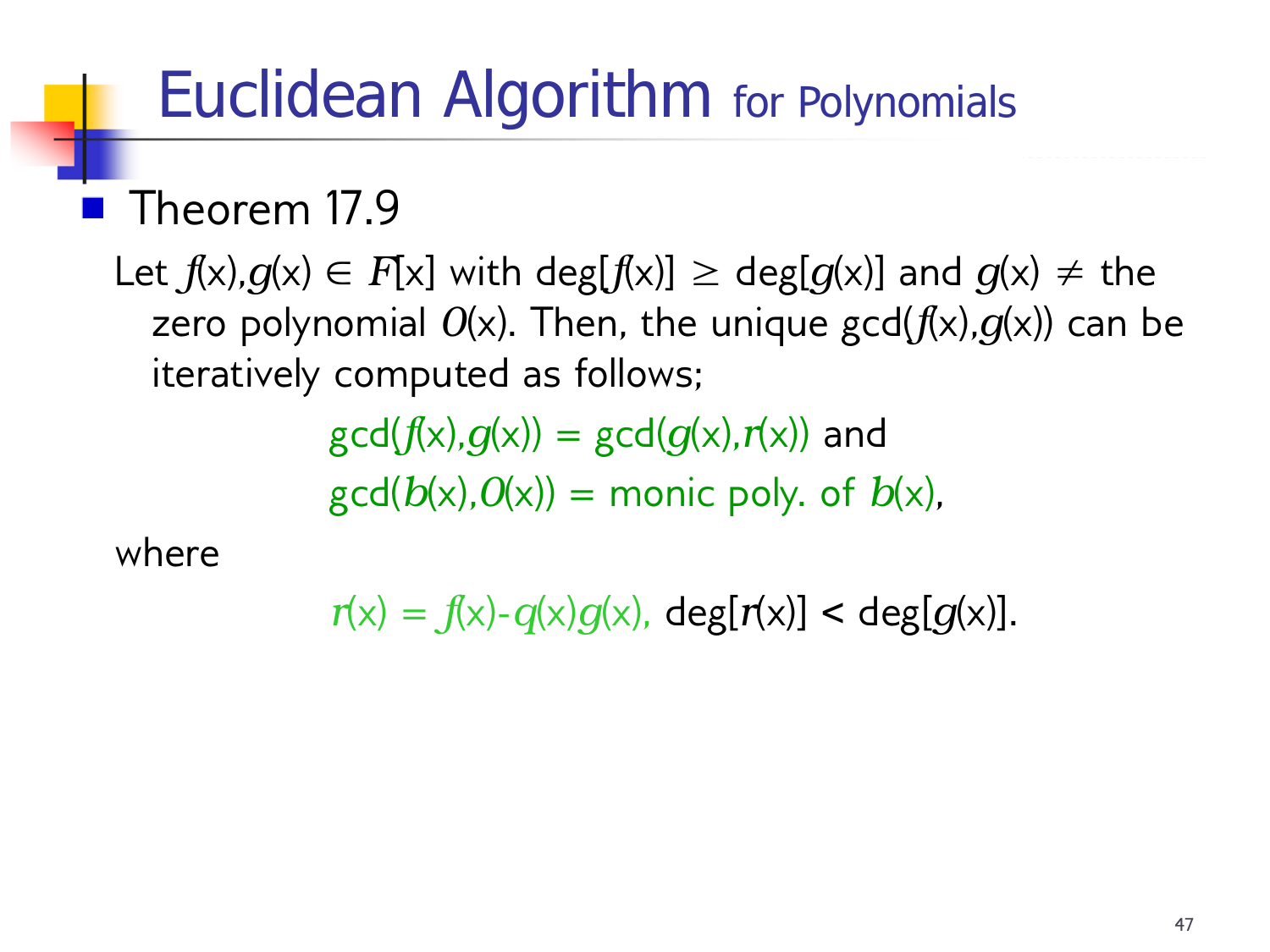

Euclidean Algorithm for Polynomials
 Theorem 17.9
Let f(x),g(x) ∈ F[x] with deg[f(x)] ≥ deg[g(x)] and g(x) ≠ the zero polynomial 0(x). Then, the unique gcd(f(x),g(x)) can be iteratively computed as follows;
		    gcd(f(x),g(x)) = gcd(g(x),r(x)) and
		    gcd(b(x),0(x)) = monic poly. of b(x),
where
		    r(x) = f(x)-q(x)g(x), deg[r(x)] < deg[g(x)].
47